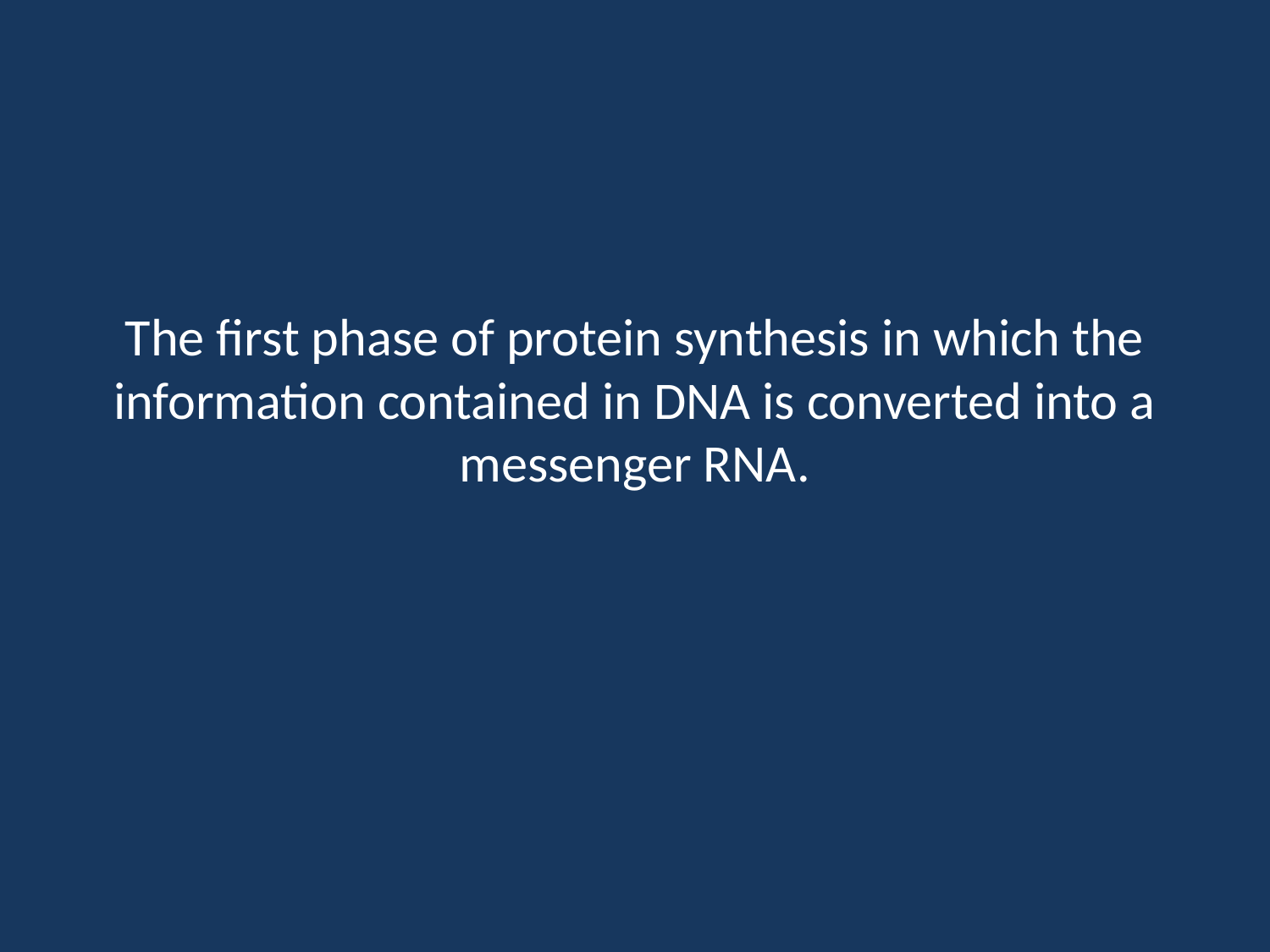

# The first phase of protein synthesis in which the information contained in DNA is converted into a messenger RNA.